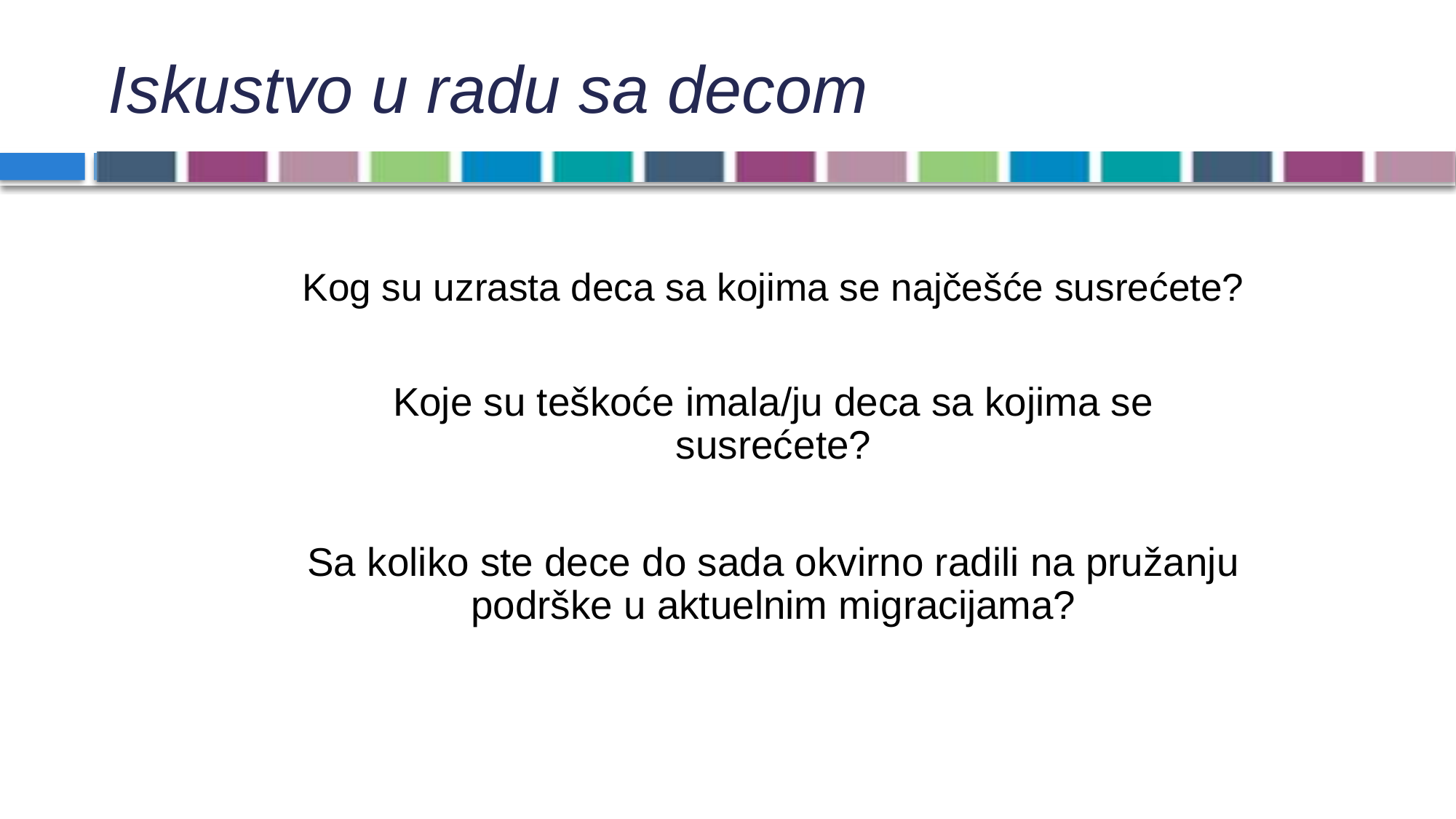

# Iskustvo u radu sa decom

Kog su uzrasta deca sa kojima se najčešće susrećete?

Koje su teškoće imala/ju deca sa kojima se susrećete?

Sa koliko ste dece do sada okvirno radili na pružanju podrške u aktuelnim migracijama?